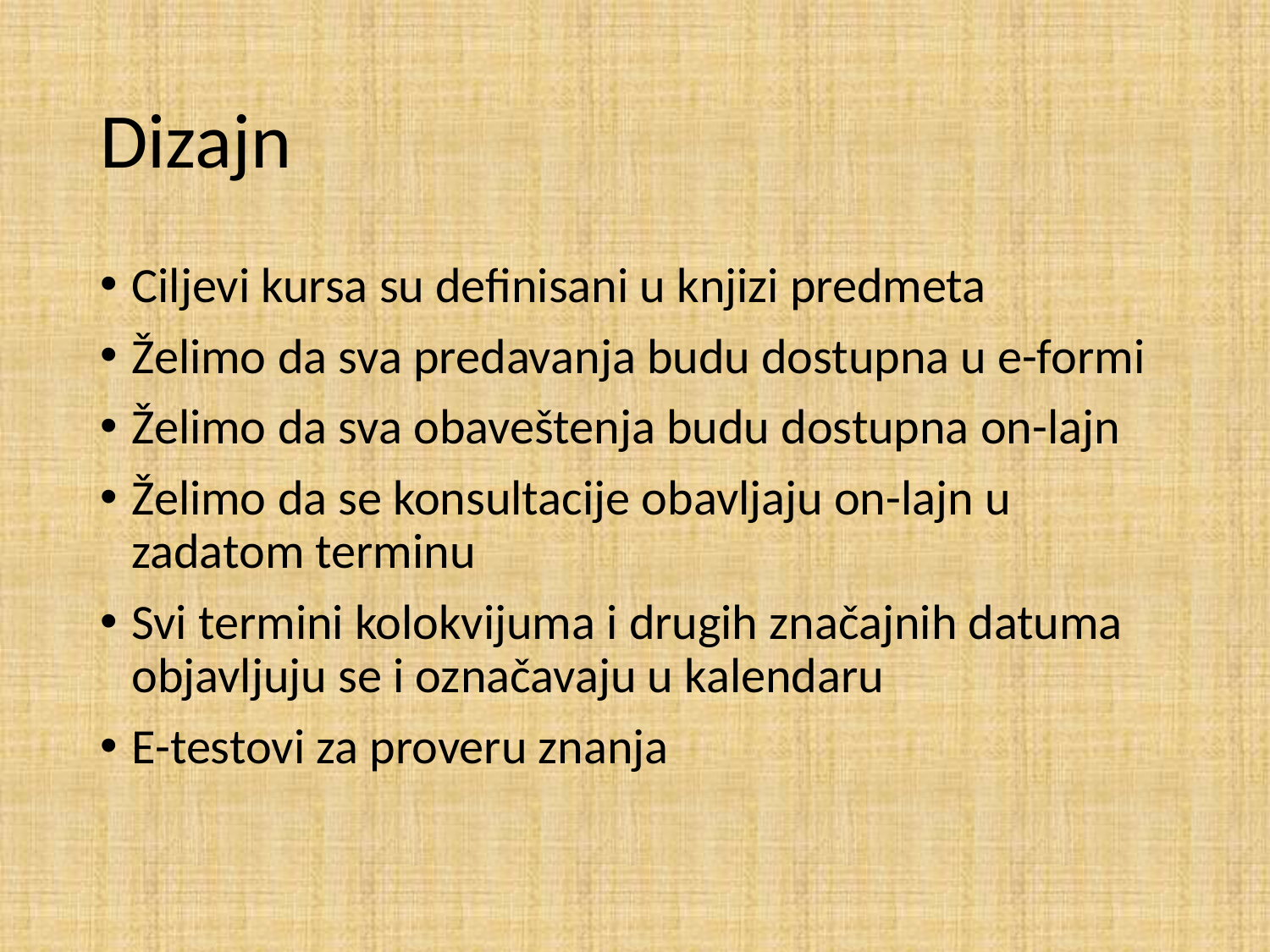

# Dizajn
Ciljevi kursa su definisani u knjizi predmeta
Želimo da sva predavanja budu dostupna u e-formi
Želimo da sva obaveštenja budu dostupna on-lajn
Želimo da se konsultacije obavljaju on-lajn u zadatom terminu
Svi termini kolokvijuma i drugih značajnih datuma objavljuju se i označavaju u kalendaru
E-testovi za proveru znanja